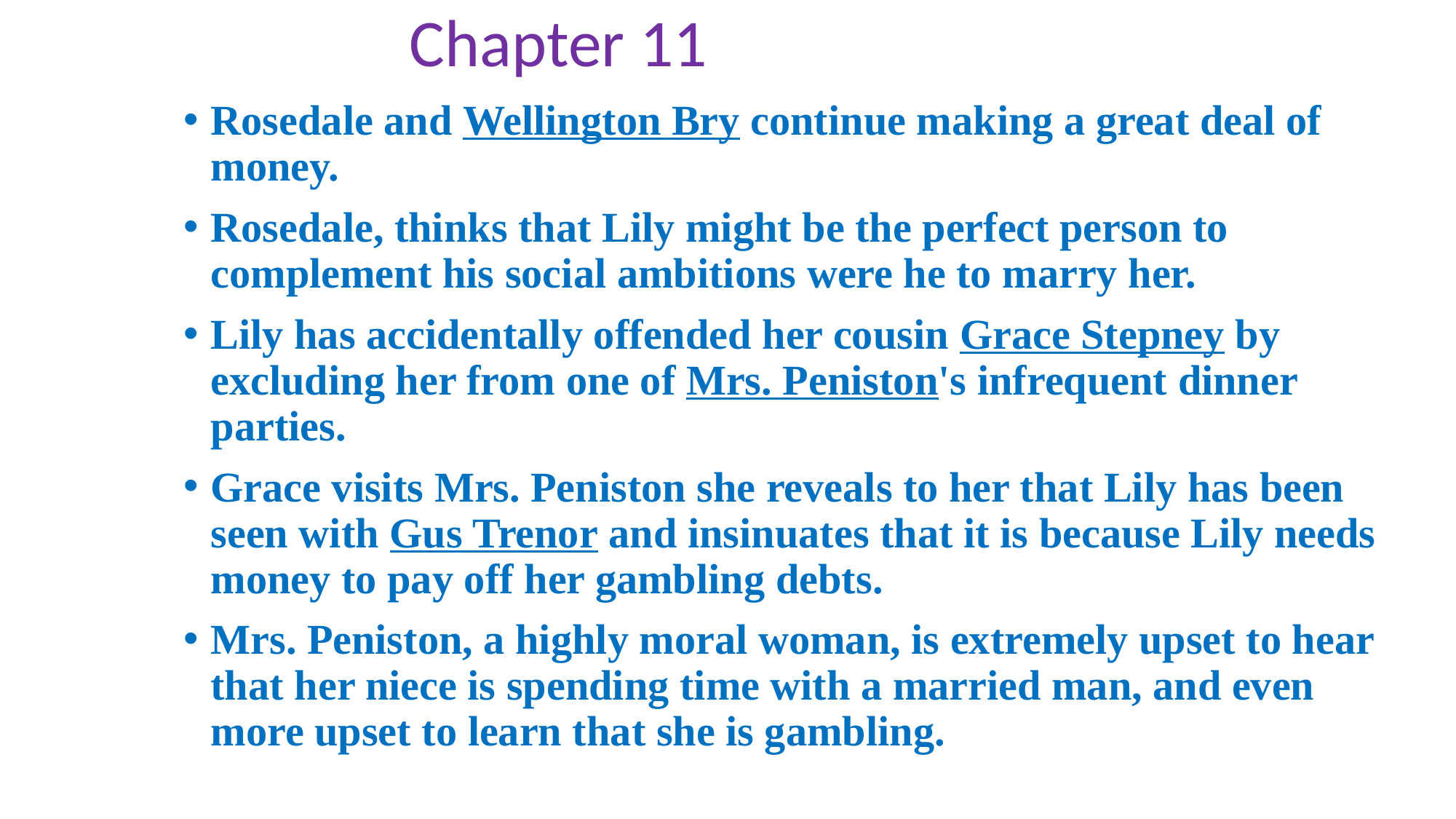

# Chapter 11
Rosedale and Wellington Bry continue making a great deal of money.
Rosedale, thinks that Lily might be the perfect person to complement his social ambitions were he to marry her.
Lily has accidentally offended her cousin Grace Stepney by excluding her from one of Mrs. Peniston's infrequent dinner parties.
Grace visits Mrs. Peniston she reveals to her that Lily has been seen with Gus Trenor and insinuates that it is because Lily needs money to pay off her gambling debts.
Mrs. Peniston, a highly moral woman, is extremely upset to hear that her niece is spending time with a married man, and even more upset to learn that she is gambling.